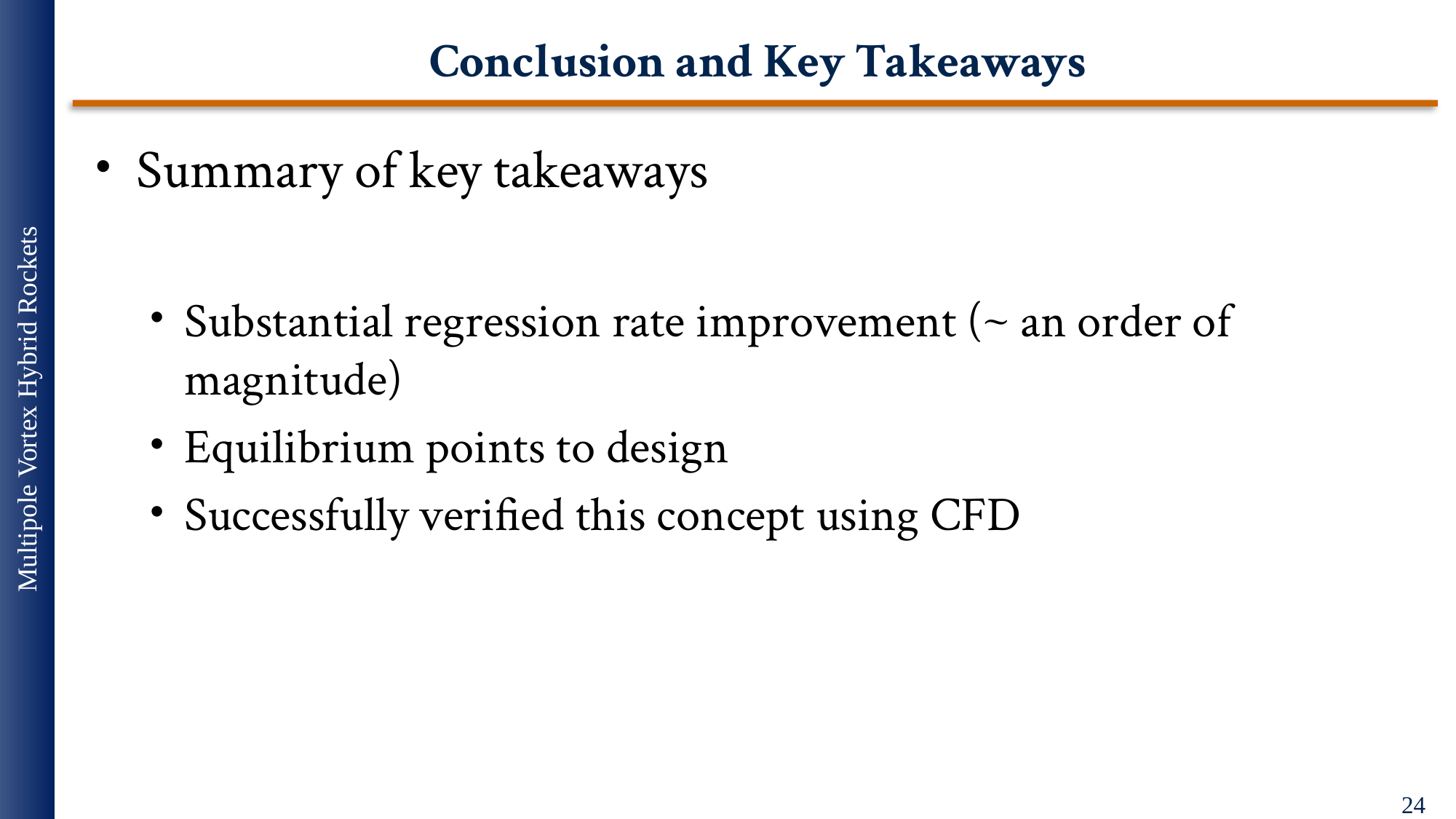

# Conclusion and Key Takeaways
Summary of key takeaways

Substantial regression rate improvement (~ an order of magnitude)
Equilibrium points to design
Successfully verified this concept using CFD